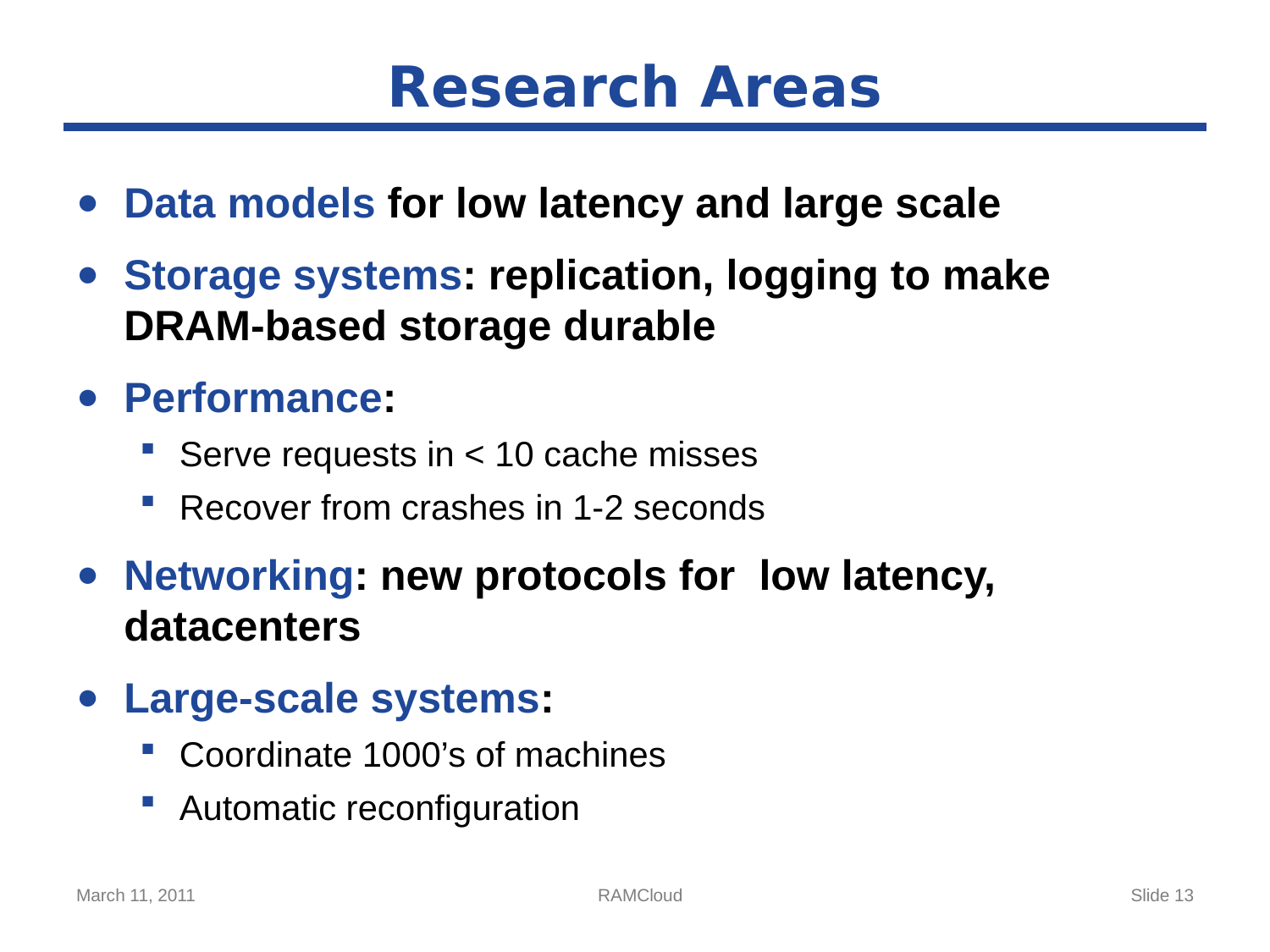

# Research Areas
Data models for low latency and large scale
Storage systems: replication, logging to make DRAM-based storage durable
Performance:
Serve requests in < 10 cache misses
Recover from crashes in 1-2 seconds
Networking: new protocols for  low latency, datacenters
Large-scale systems:
Coordinate 1000’s of machines
Automatic reconfiguration

March 11, 2011
RAMCloud
Slide 13